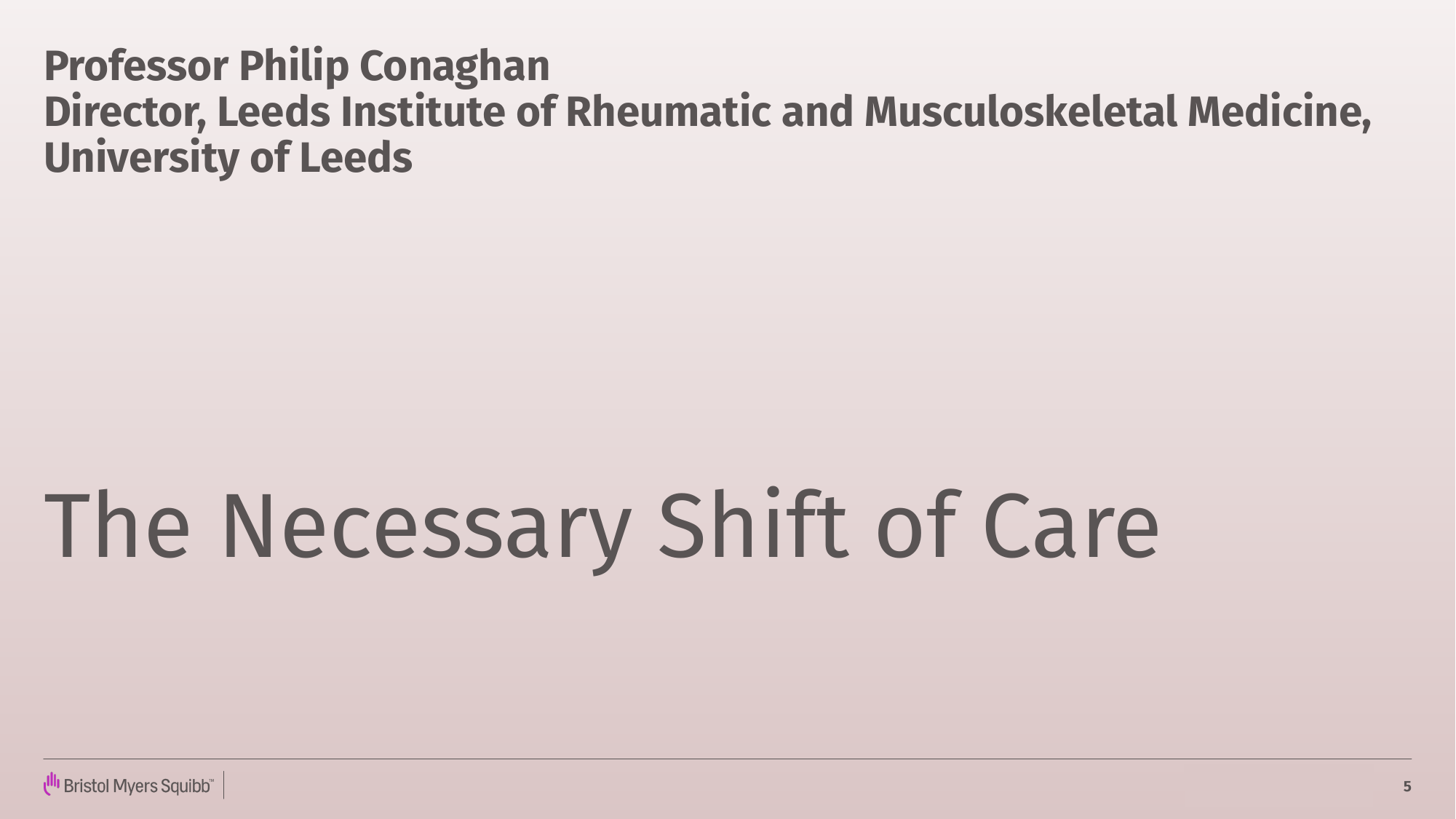

# Professor Philip Conaghan Director, Leeds Institute of Rheumatic and Musculoskeletal Medicine, University of Leeds
The Necessary Shift of Care

5